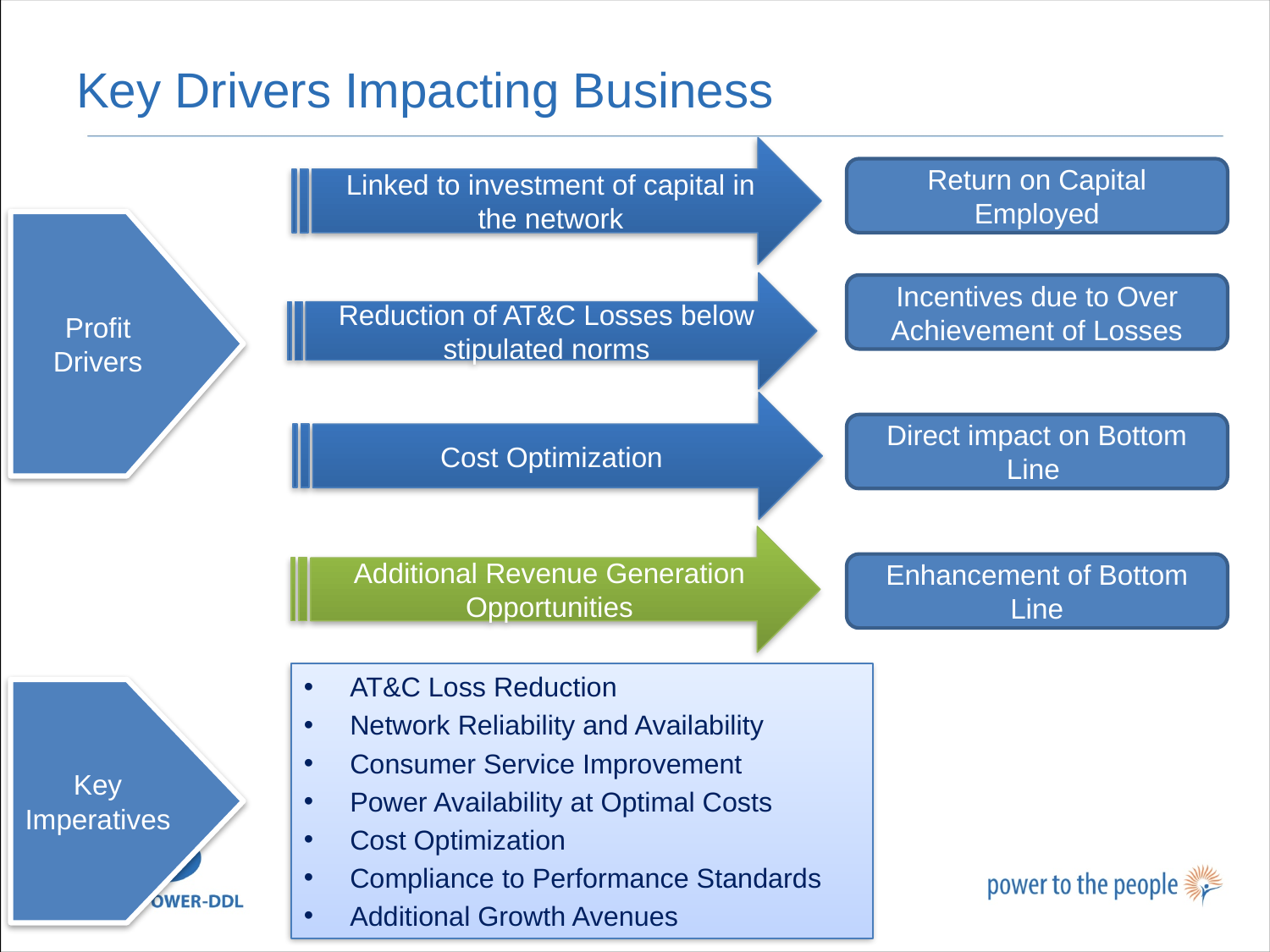

# Key Drivers Impacting Business

Linked to investment of capital in the network

Return on Capital Employed
Profit Drivers

Reduction of AT&C Losses below stipulated norms

Incentives due to Over Achievement of Losses

Cost Optimization

Direct impact on Bottom Line
Additional Revenue Generation Opportunities
18
Enhancement of Bottom Line
AT&C Loss Reduction
Network Reliability and Availability
Consumer Service Improvement
Power Availability at Optimal Costs
Cost Optimization
Compliance to Performance Standards
Additional Growth Avenues

Key Imperatives